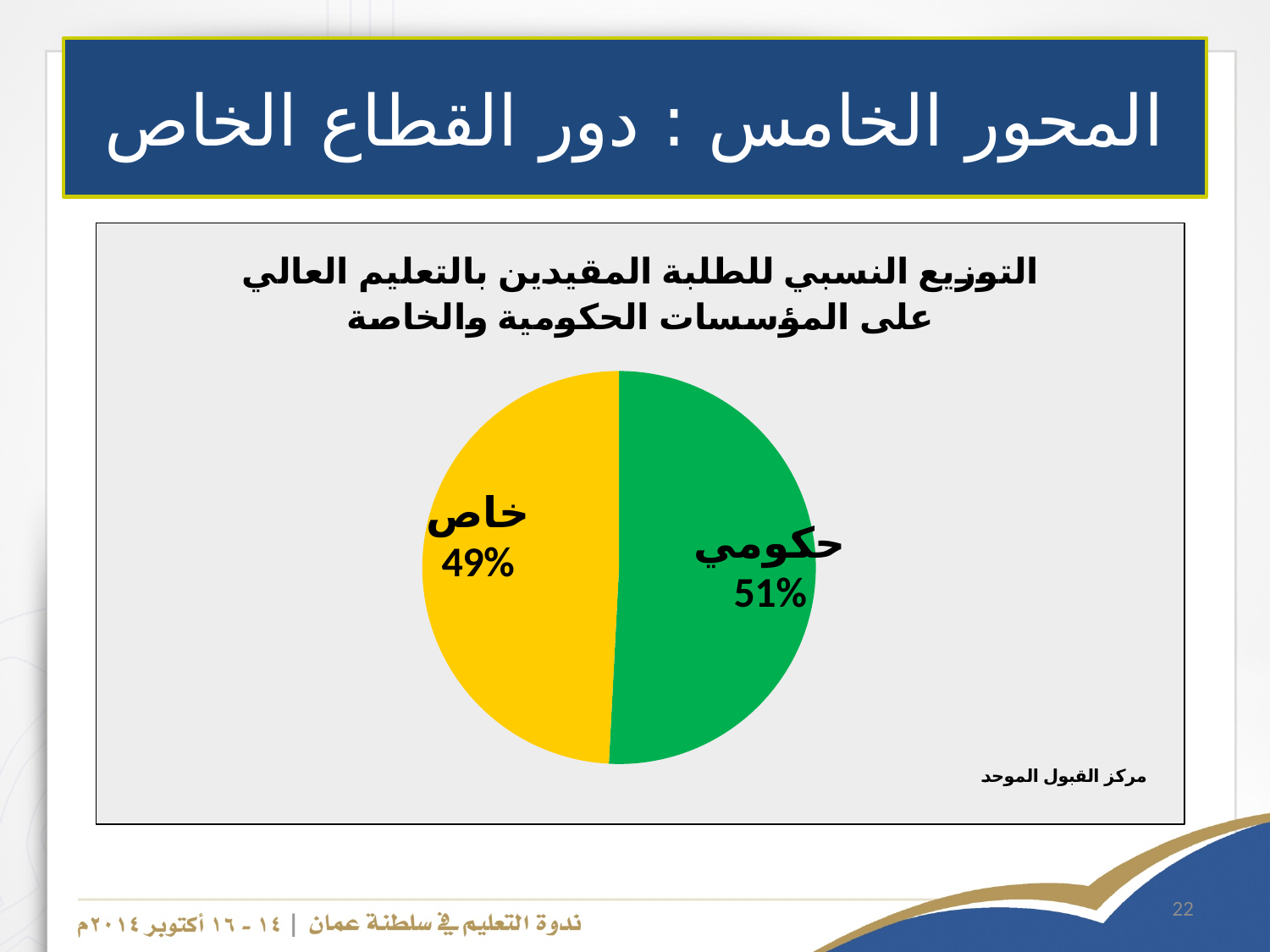

# المحور الخامس : دور القطاع الخاص

### Chart: التوزيع النسبي للطلبة المقيدين بالتعليم العالي على المؤسسات الحكومية والخاصة

| Category |  |
|---|---|
| حكومي | 51554.0 |
| خاص | 49878.0 |
22